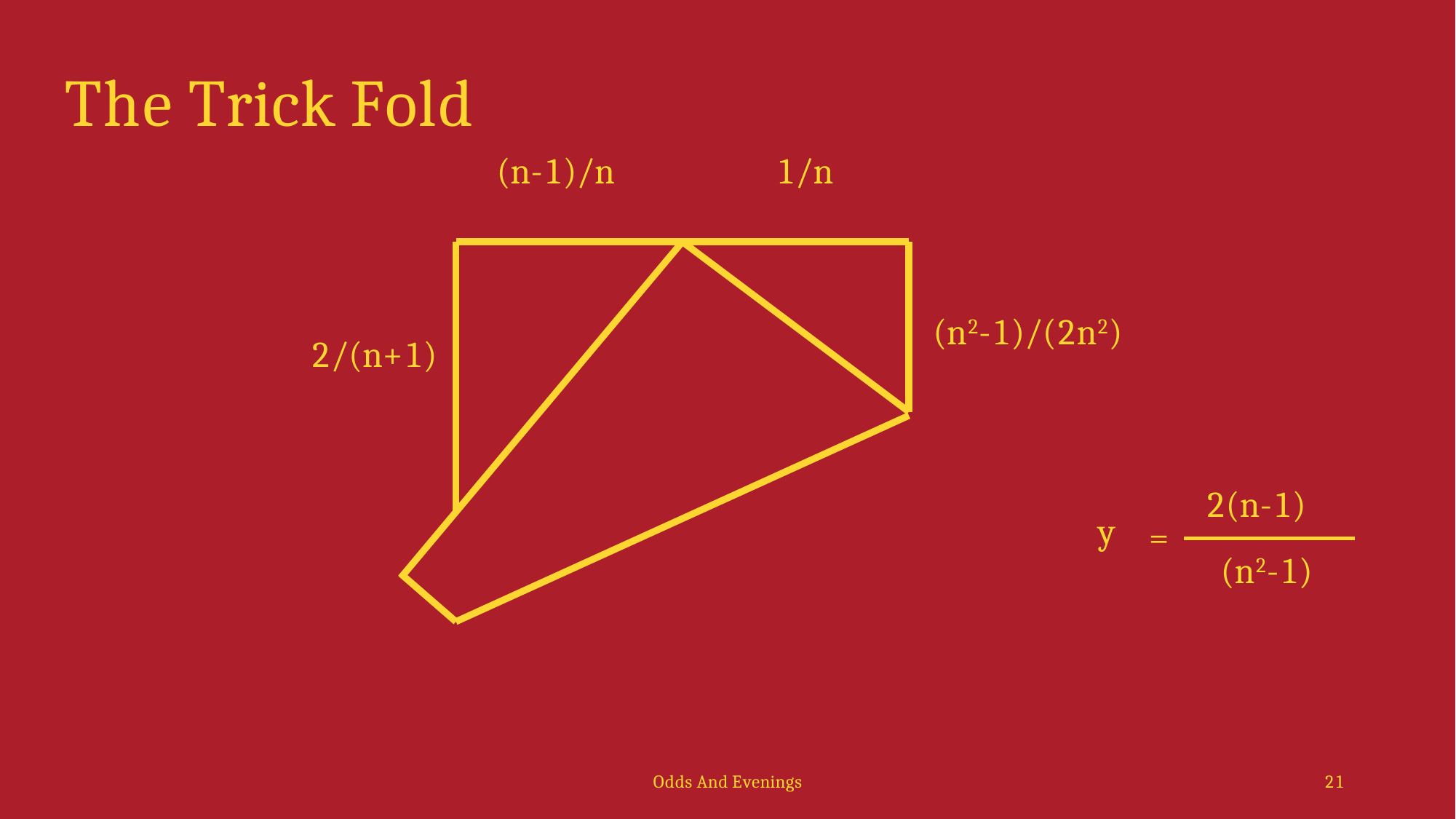

# The Trick Fold
1/n
(n-1)/n
(n2-1)/(2n2)
2/(n+1)
2(n-1)
y
=
(n2-1)
Odds And Evenings
21